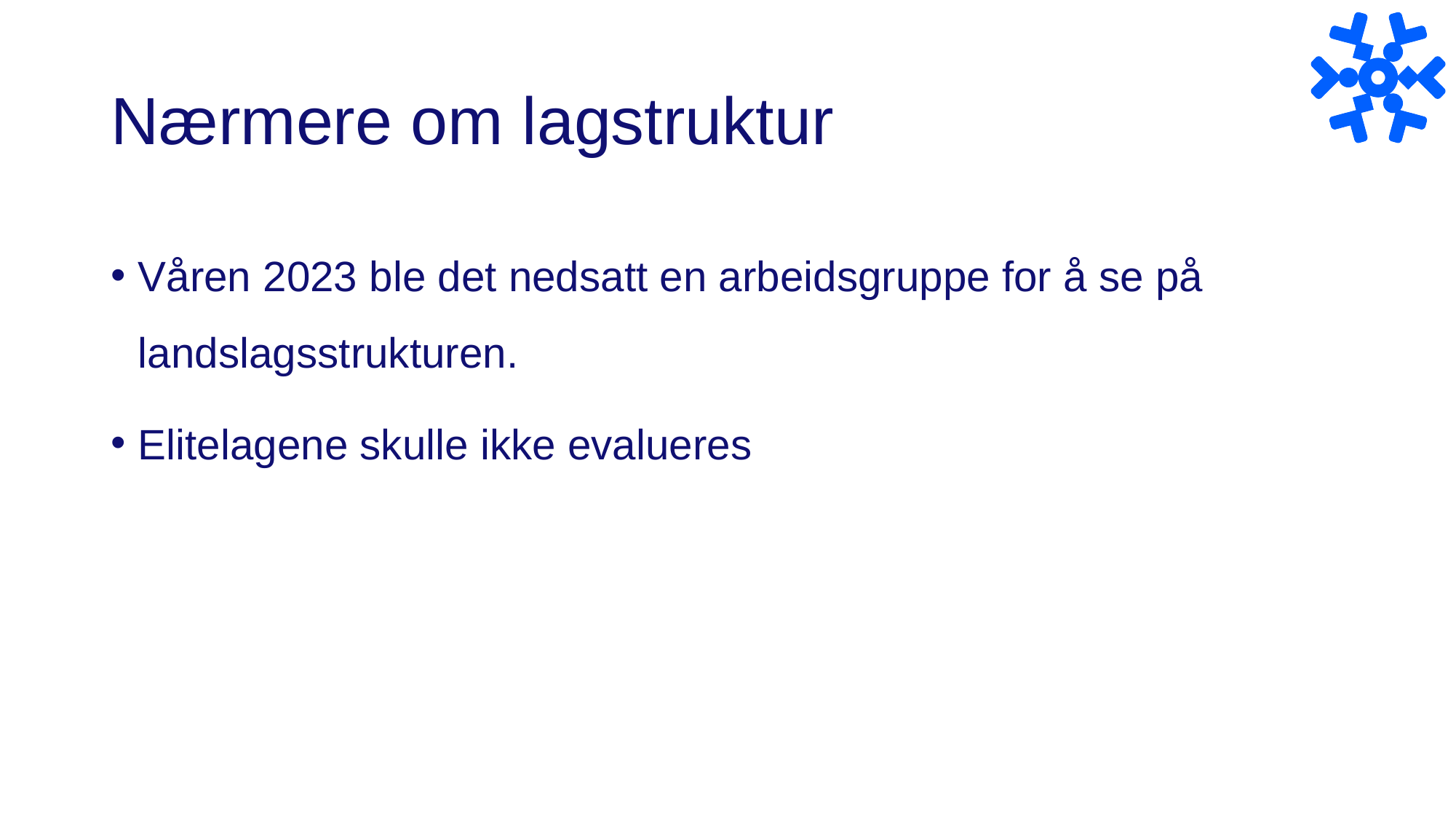

# Nærmere om lagstruktur
Våren 2023 ble det nedsatt en arbeidsgruppe for å se på landslagsstrukturen.
Elitelagene skulle ikke evalueres